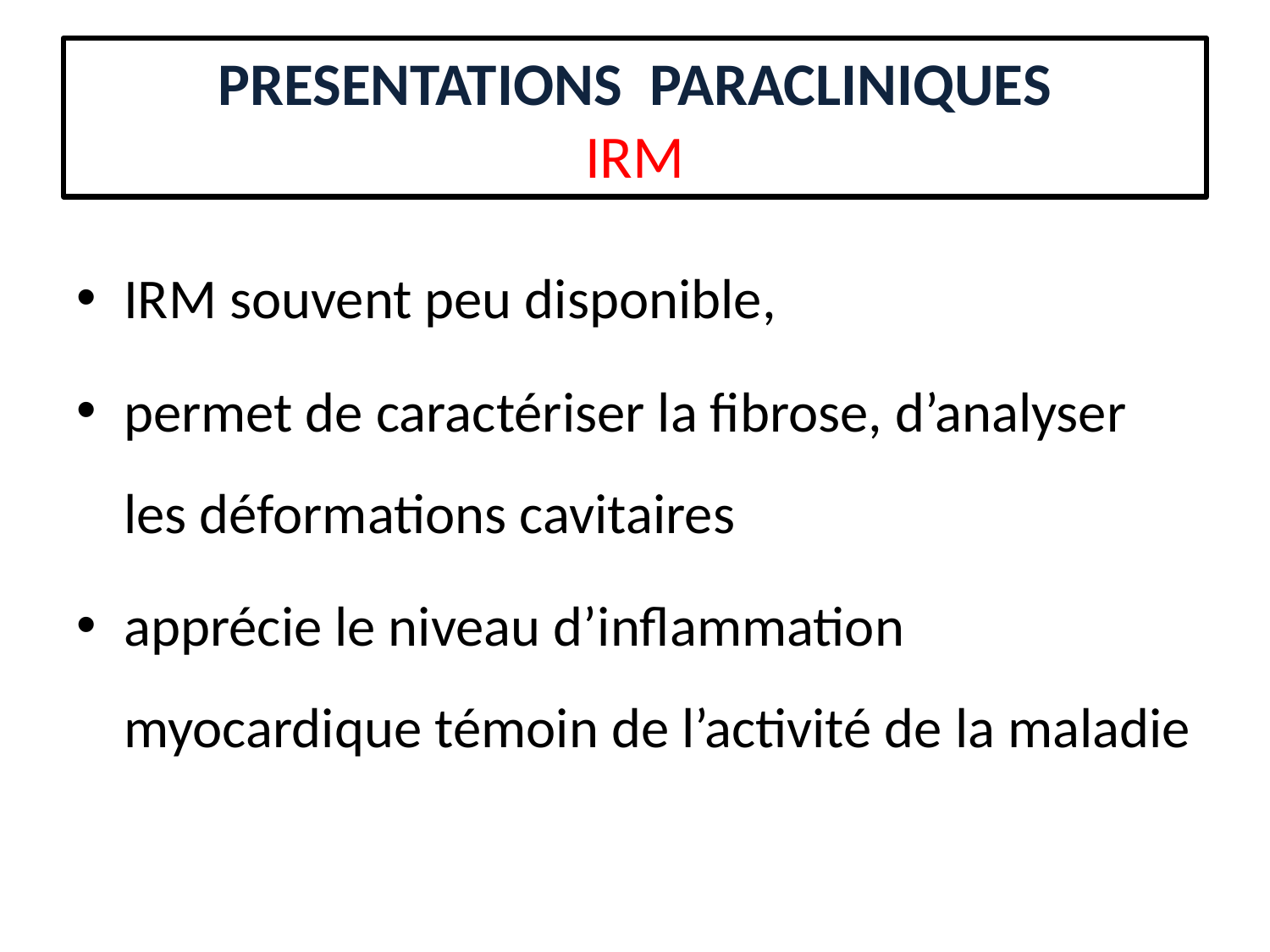

# PRESENTATIONS  PARACLINIQUES IRM
IRM souvent peu disponible,
permet de caractériser la fibrose, d’analyser les déformations cavitaires
apprécie le niveau d’inflammation myocardique témoin de l’activité de la maladie